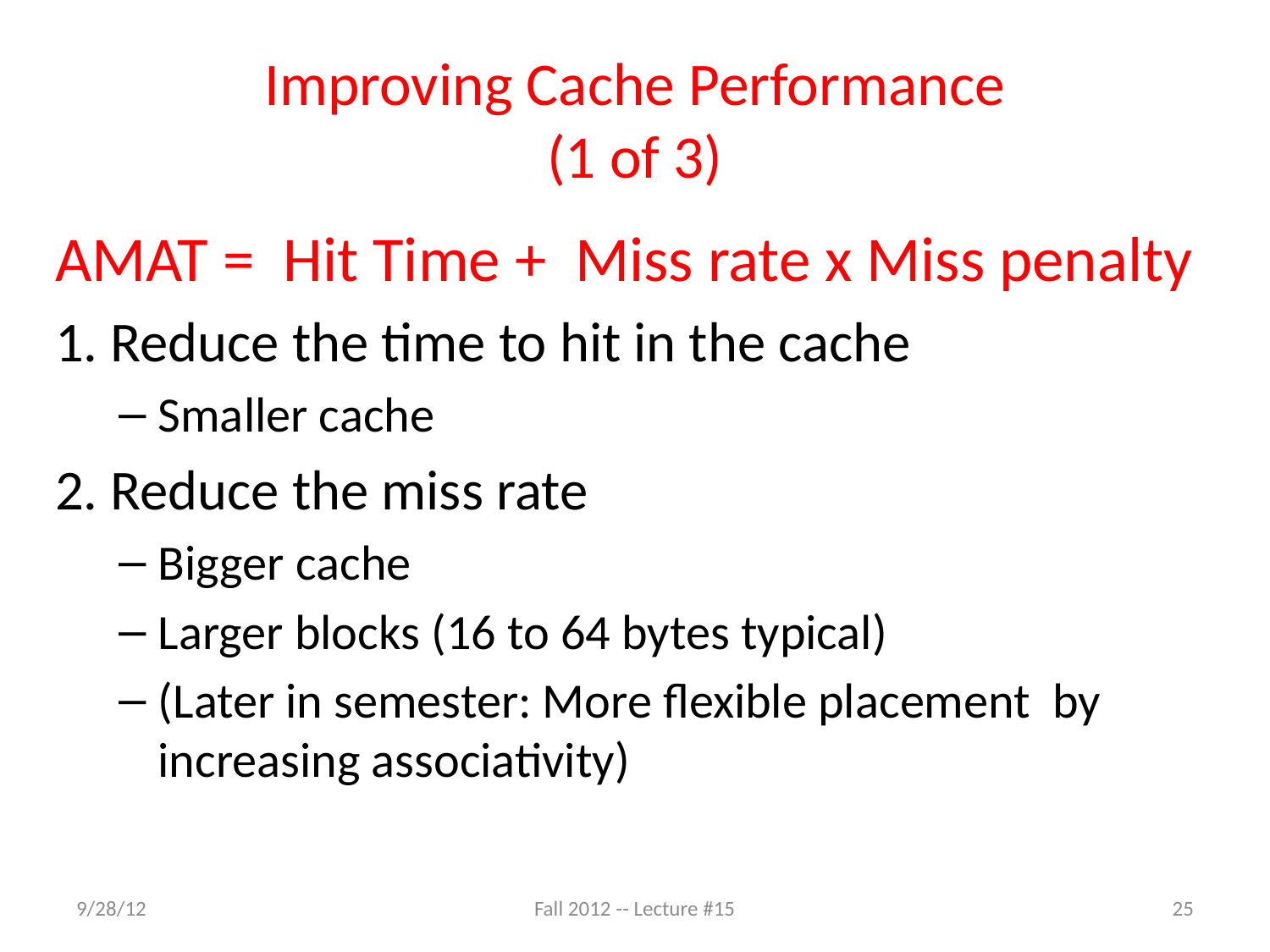

# Improving Cache Performance (1 of 3)
AMAT =  Hit Time +  Miss rate x Miss penalty
1. Reduce the time to hit in the cache
Smaller cache
2. Reduce the miss rate
Bigger cache
Larger blocks (16 to 64 bytes typical)
(Later in semester: More flexible placement  by increasing associativity)
9/28/12
Fall 2012 -- Lecture #15
25